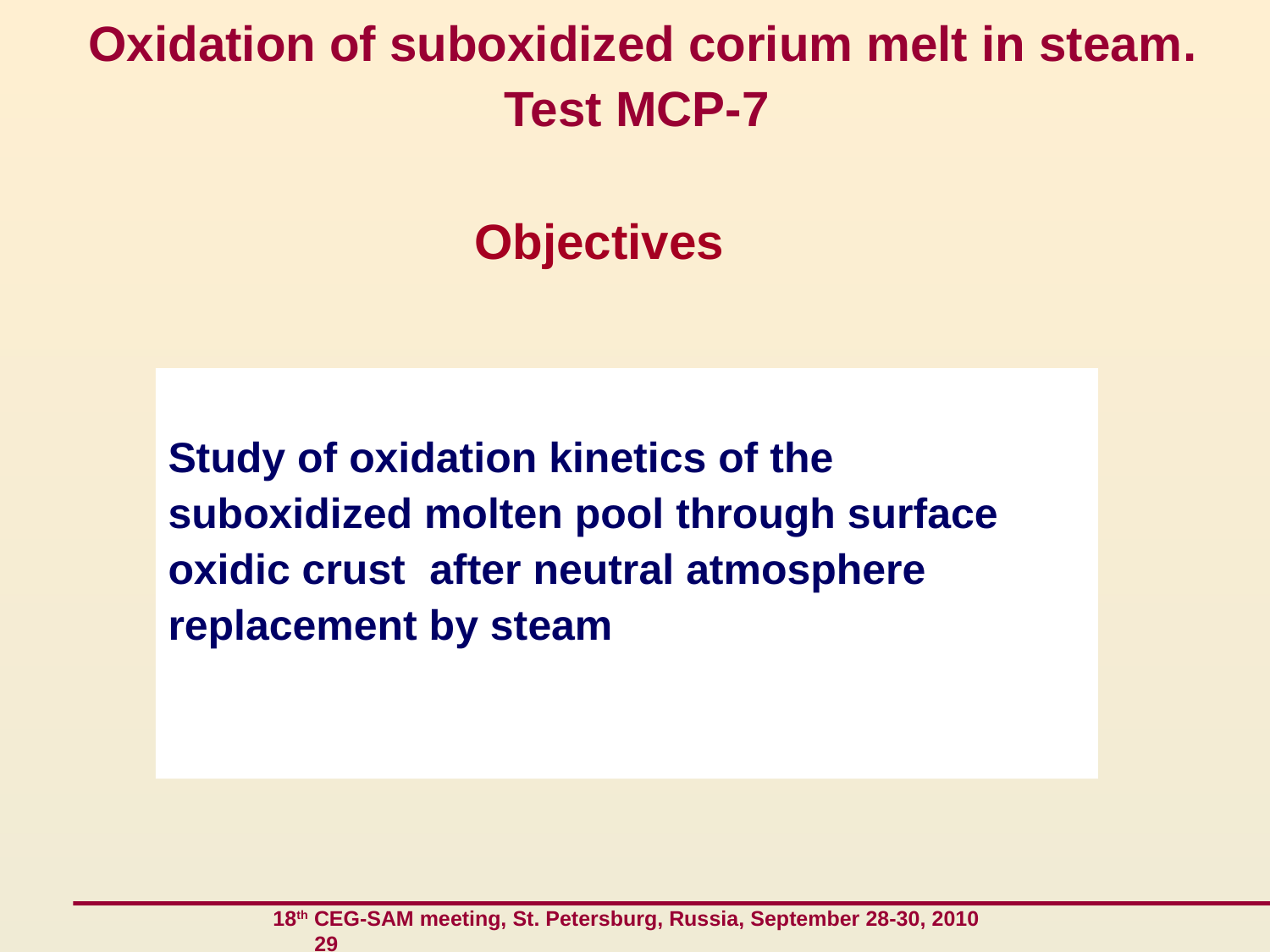

Oxidation of suboxidized corium melt in steam. Test MCP-7
 Objectives
Study of oxidation kinetics of the suboxidized molten pool through surface oxidic crust  after neutral atmosphere replacement by steam

 18th CEG-SAM meeting, St. Petersburg, Russia, September 28-30, 2010                                      29